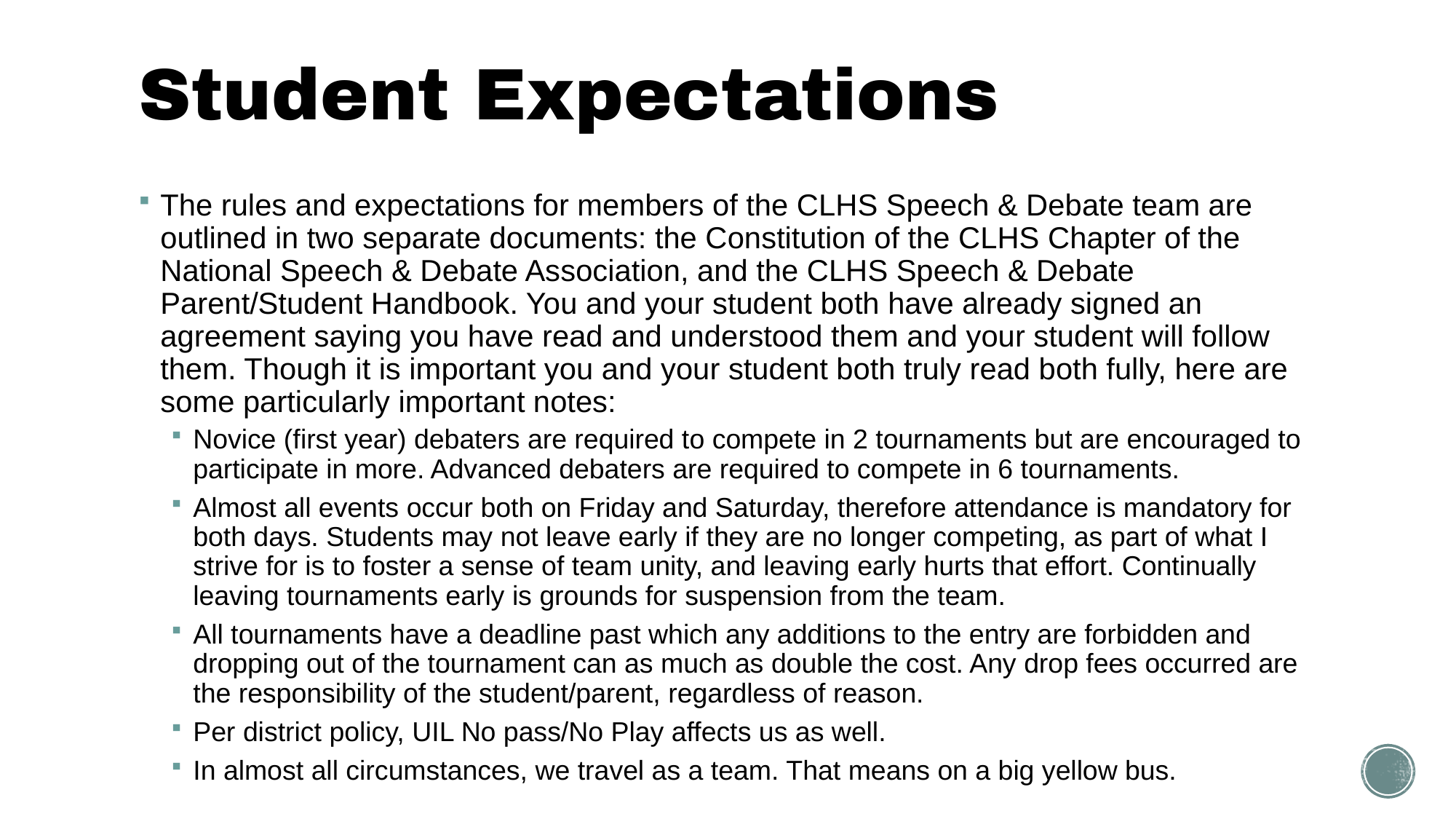

# Student Expectations
The rules and expectations for members of the CLHS Speech & Debate team are outlined in two separate documents: the Constitution of the CLHS Chapter of the National Speech & Debate Association, and the CLHS Speech & Debate Parent/Student Handbook. You and your student both have already signed an agreement saying you have read and understood them and your student will follow them. Though it is important you and your student both truly read both fully, here are some particularly important notes:
Novice (first year) debaters are required to compete in 2 tournaments but are encouraged to participate in more. Advanced debaters are required to compete in 6 tournaments.
Almost all events occur both on Friday and Saturday, therefore attendance is mandatory for both days. Students may not leave early if they are no longer competing, as part of what I strive for is to foster a sense of team unity, and leaving early hurts that effort. Continually leaving tournaments early is grounds for suspension from the team.
All tournaments have a deadline past which any additions to the entry are forbidden and dropping out of the tournament can as much as double the cost. Any drop fees occurred are the responsibility of the student/parent, regardless of reason.
Per district policy, UIL No pass/No Play affects us as well.
In almost all circumstances, we travel as a team. That means on a big yellow bus.